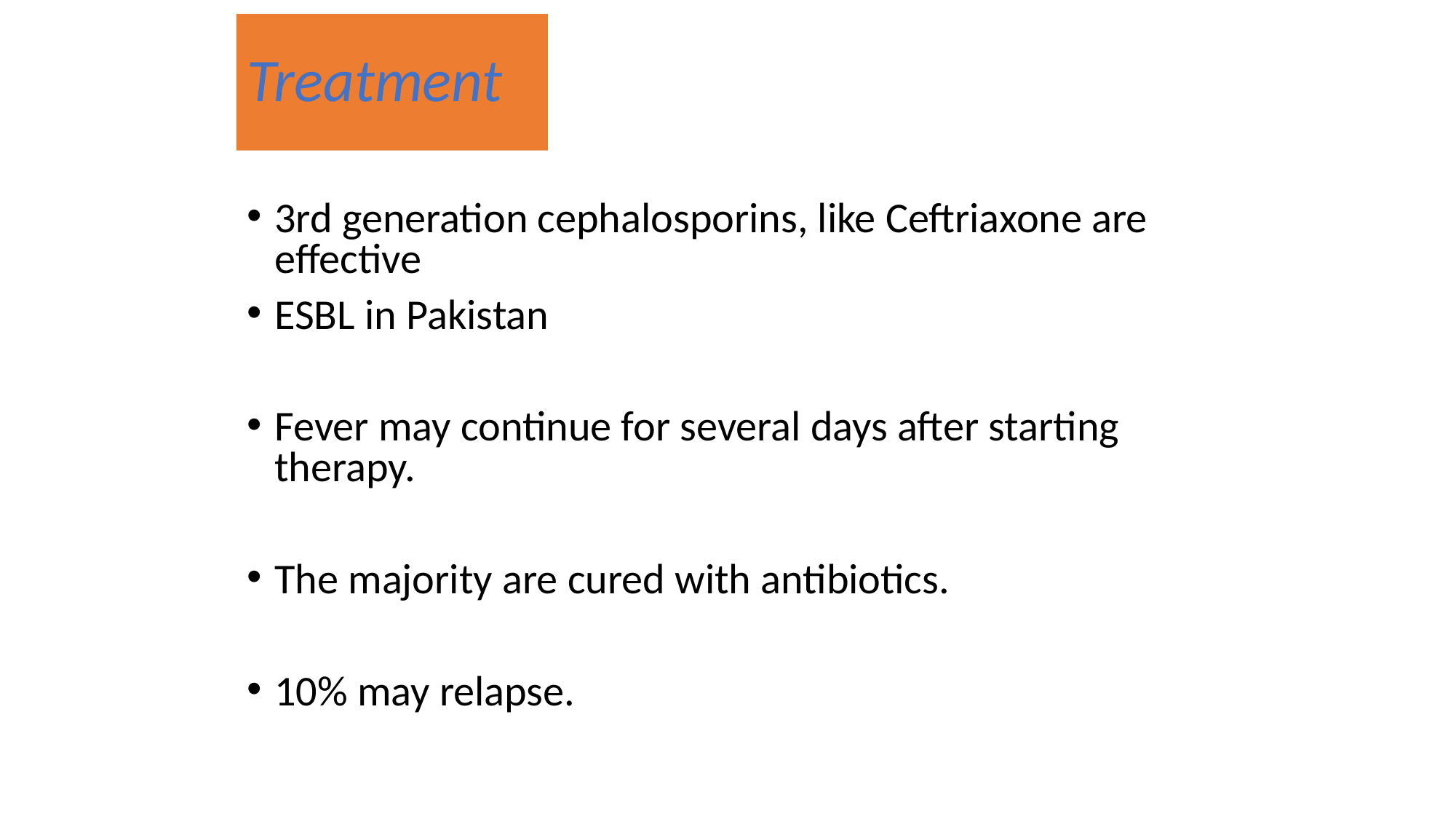

# Treatment

3rd generation cephalosporins, like Ceftriaxone are effective
ESBL in Pakistan

Fever may continue for several days after starting therapy.

The majority are cured with antibiotics.

10% may relapse.